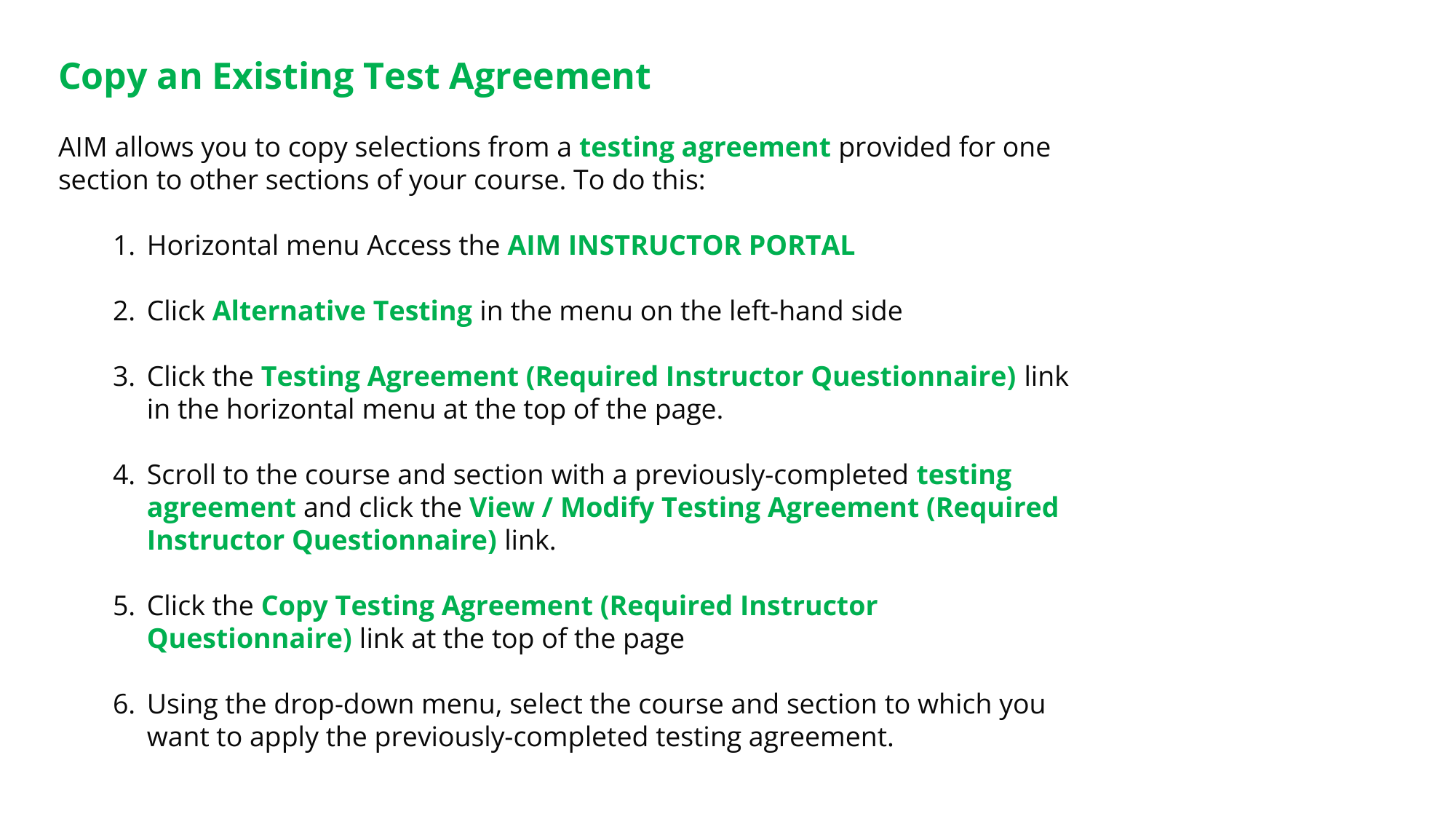

Copy an Existing Test Agreement

AIM allows you to copy selections from a testing agreement provided for one section to other sections of your course. To do this:

Horizontal menu Access the AIM INSTRUCTOR PORTAL

Click Alternative Testing in the menu on the left-hand side

Click the Testing Agreement (Required Instructor Questionnaire) link in the horizontal menu at the top of the page.

Scroll to the course and section with a previously-completed testing agreement and click the View / Modify Testing Agreement (Required Instructor Questionnaire) link.

Click the Copy Testing Agreement (Required Instructor Questionnaire) link at the top of the page

Using the drop-down menu, select the course and section to which you want to apply the previously-completed testing agreement.